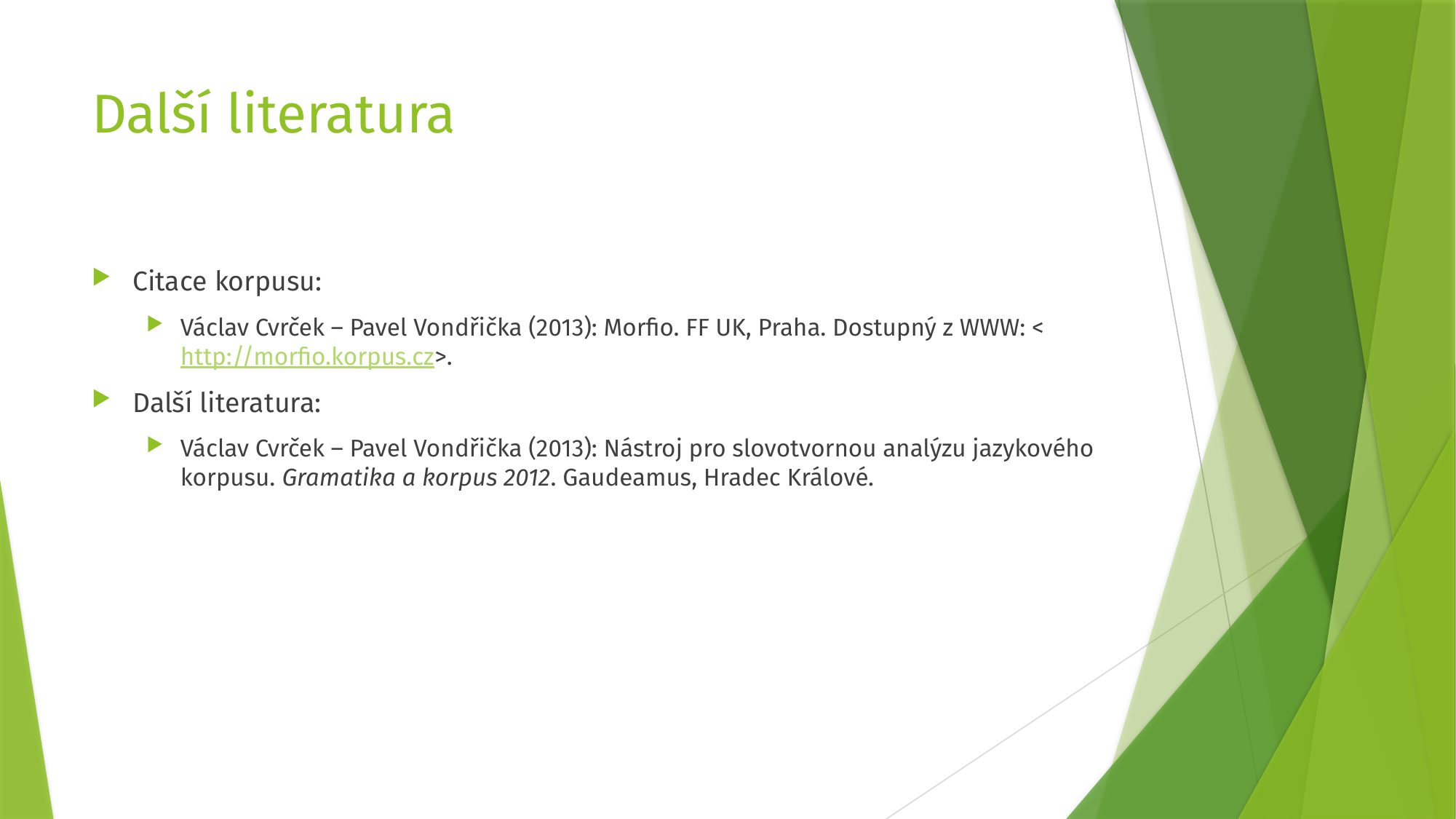

# Další literatura
Citace korpusu:
Václav Cvrček – Pavel Vondřička (2013): Morfio. FF UK, Praha. Dostupný z WWW: <http://morfio.korpus.cz>.
Další literatura:
Václav Cvrček – Pavel Vondřička (2013): Nástroj pro slovotvornou analýzu jazykového korpusu. Gramatika a korpus 2012. Gaudeamus, Hradec Králové.